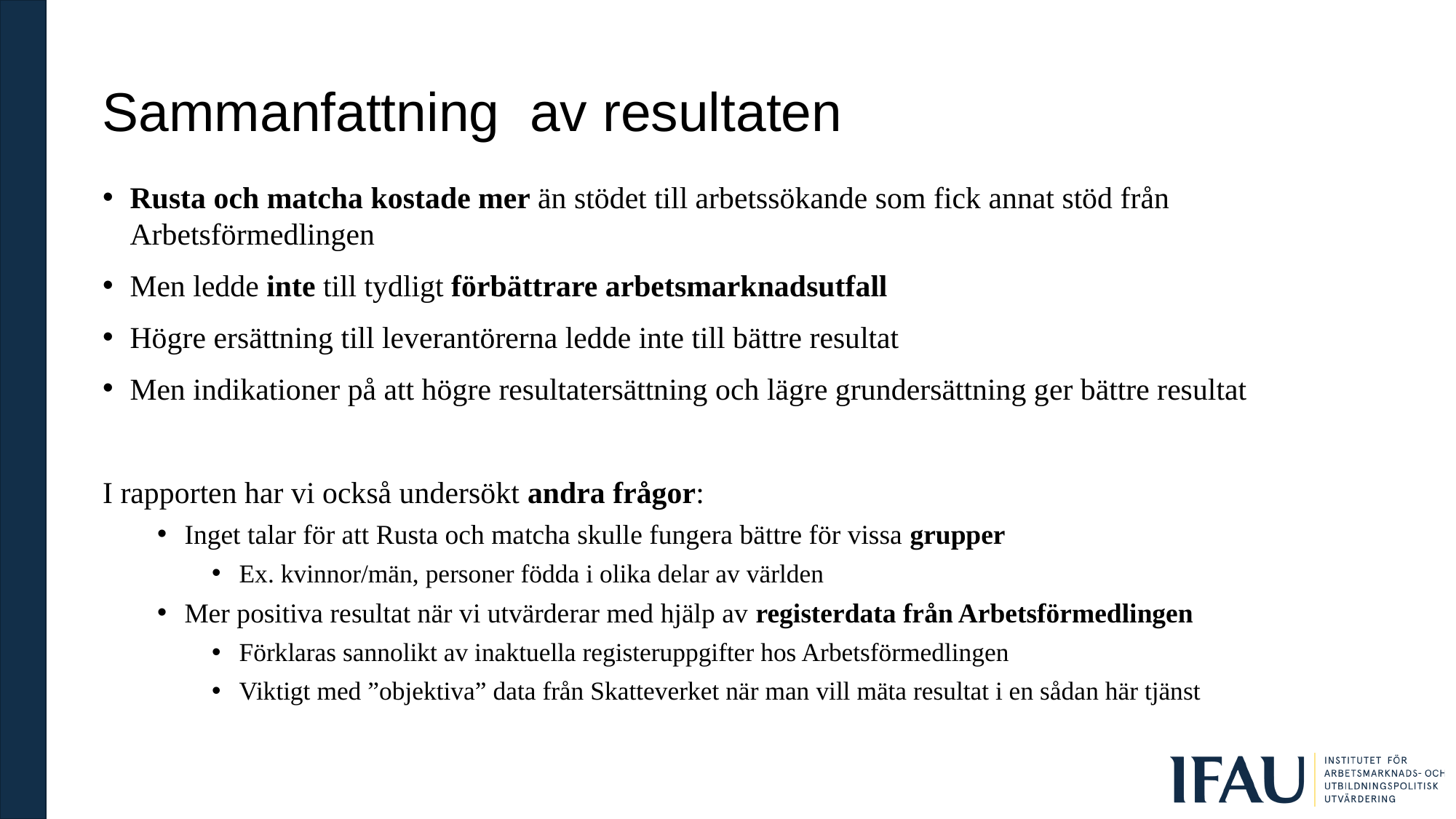

# Sammanfattning  av resultaten

Rusta och matcha kostade mer än stödet till arbetssökande som fick annat stöd från Arbetsförmedlingen
Men ledde inte till tydligt förbättrare arbetsmarknadsutfall
Högre ersättning till leverantörerna ledde inte till bättre resultat
Men indikationer på att högre resultatersättning och lägre grundersättning ger bättre resultat

I rapporten har vi också undersökt andra frågor:
Inget talar för att Rusta och matcha skulle fungera bättre för vissa grupper
Ex. kvinnor/män, personer födda i olika delar av världen
Mer positiva resultat när vi utvärderar med hjälp av registerdata från Arbetsförmedlingen
Förklaras sannolikt av inaktuella registeruppgifter hos Arbetsförmedlingen
Viktigt med ”objektiva” data från Skatteverket när man vill mäta resultat i en sådan här tjänst